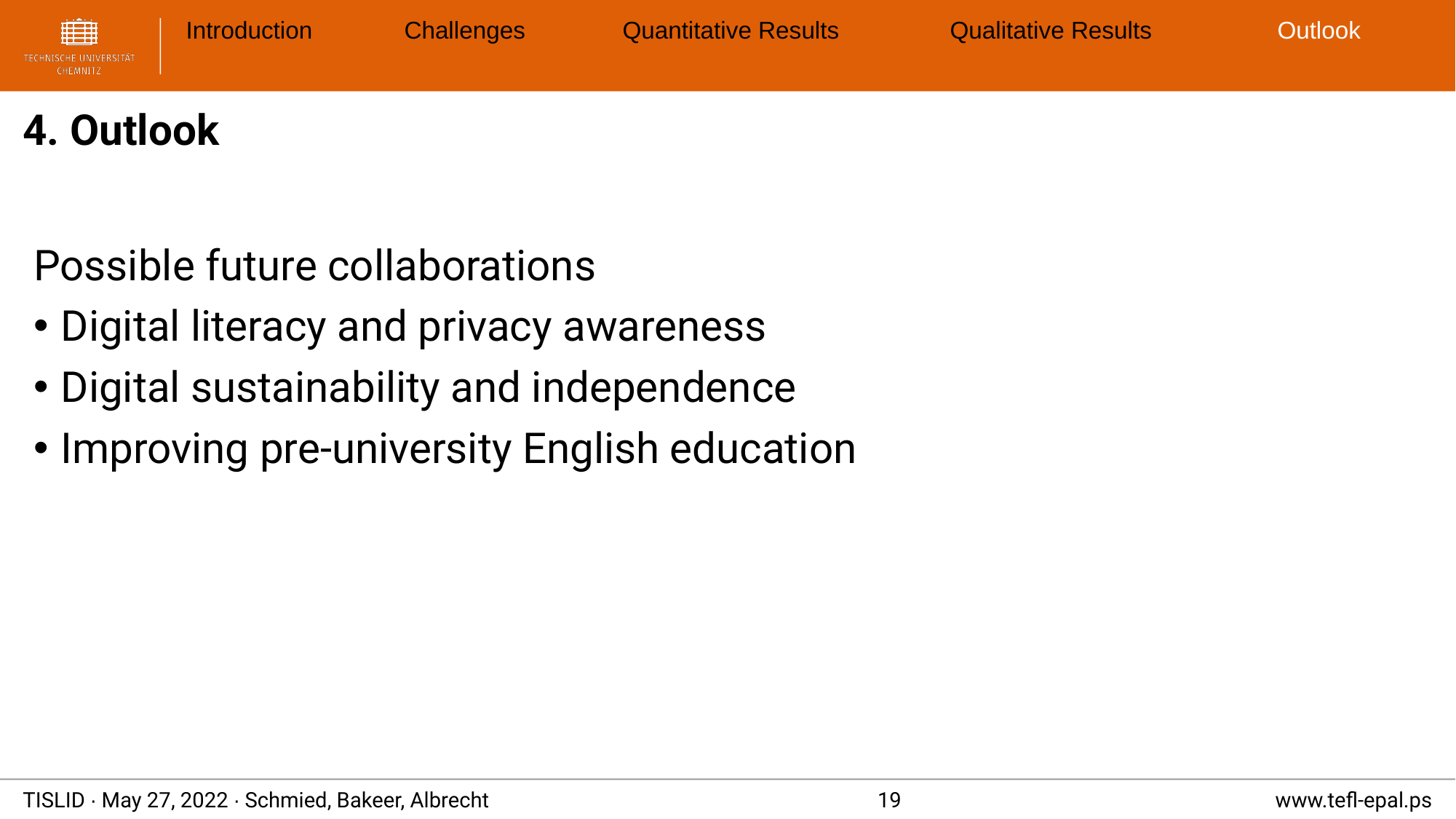

Introduction	Challenges	Quantitative Results		Qualitative Results		Outlook
4. Outlook
# Possible future collaborations
Digital literacy and privacy awareness
Digital sustainability and independence
Improving pre-university English education